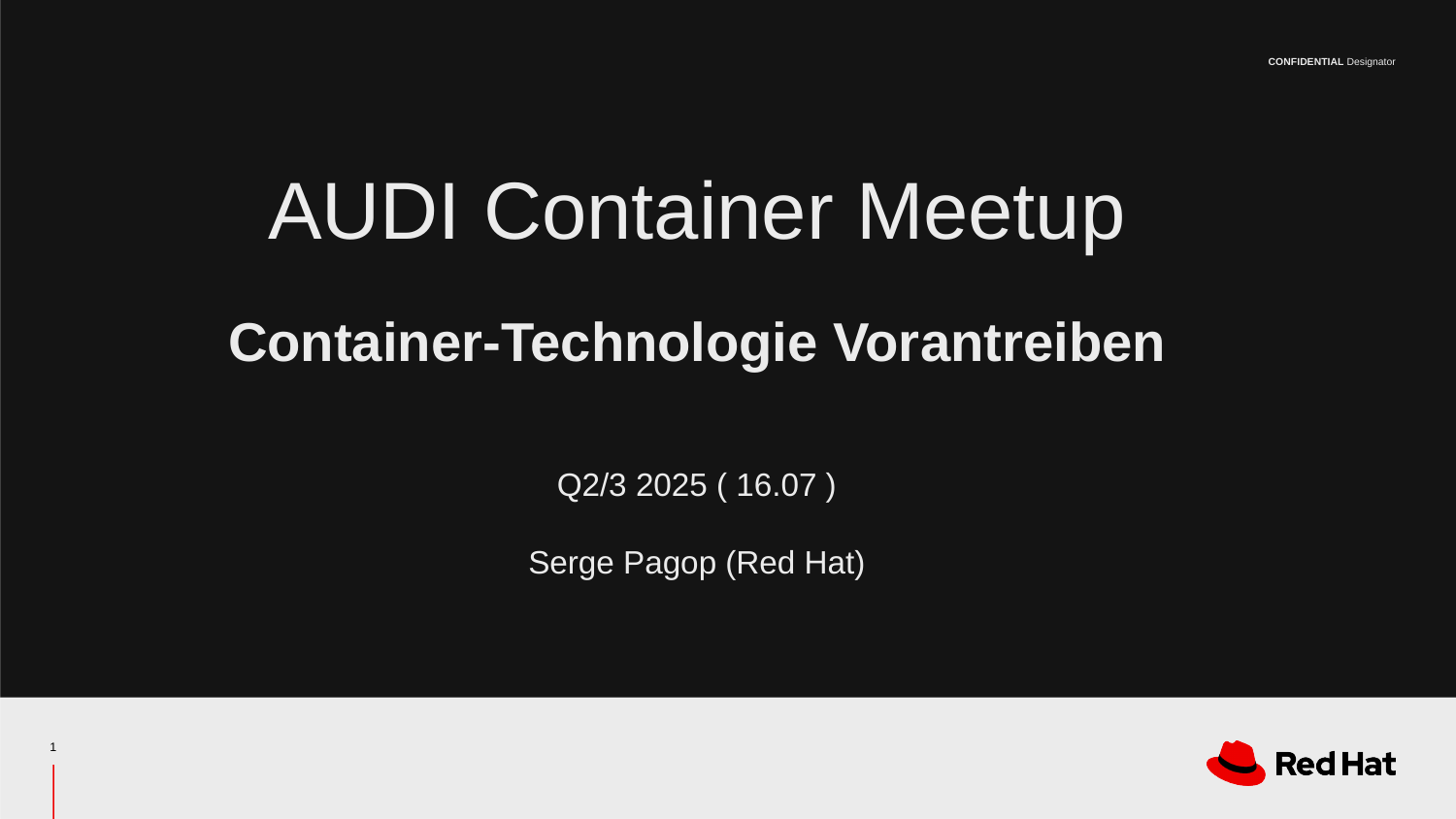

# AUDI Container Meetup

Container-Technologie Vorantreiben

Q2/3 2025 ( 16.07 )

Serge Pagop (Red Hat)

1